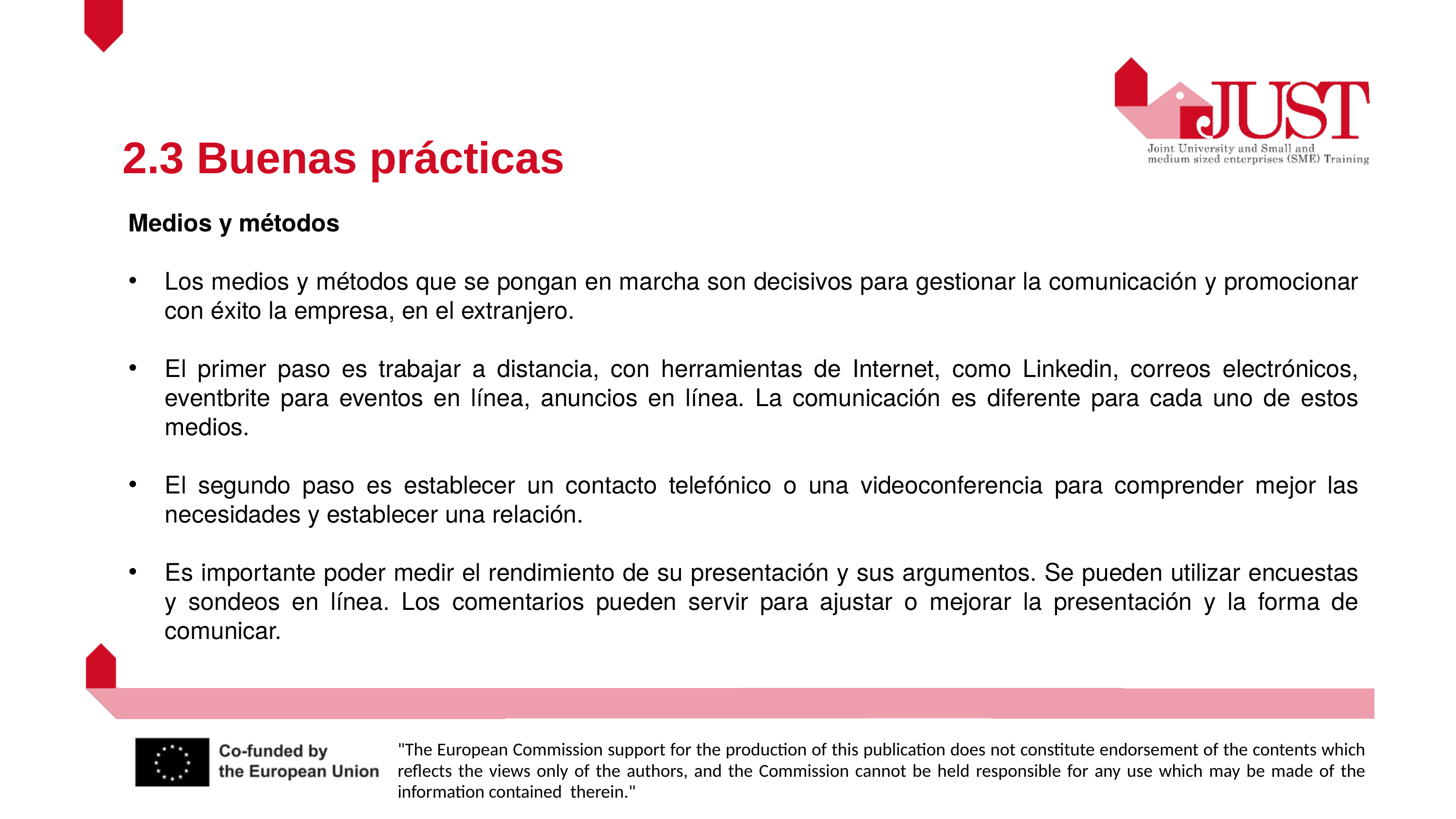

2.3 Buenas prácticas
Medios y métodos

Los medios y métodos que se pongan en marcha son decisivos para gestionar la comunicación y promocionar con éxito la empresa, en el extranjero.

El primer paso es trabajar a distancia, con herramientas de Internet, como Linkedin, correos electrónicos, eventbrite para eventos en línea, anuncios en línea. La comunicación es diferente para cada uno de estos medios.

El segundo paso es establecer un contacto telefónico o una videoconferencia para comprender mejor las necesidades y establecer una relación.

Es importante poder medir el rendimiento de su presentación y sus argumentos. Se pueden utilizar encuestas y sondeos en línea. Los comentarios pueden servir para ajustar o mejorar la presentación y la forma de comunicar.